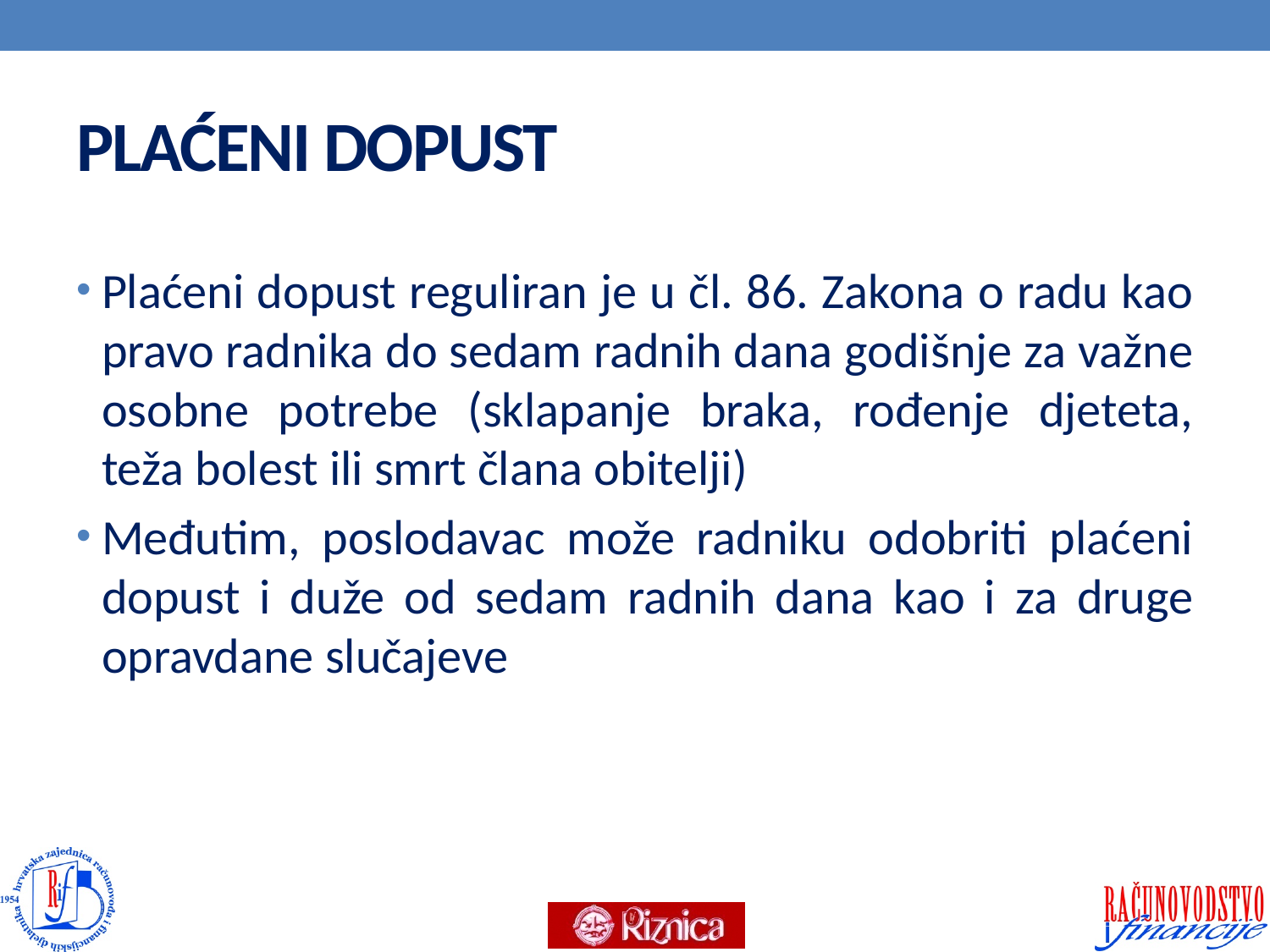

# PLAĆENI DOPUST
Plaćeni dopust reguliran je u čl. 86. Zakona o radu kao pravo radnika do sedam radnih dana godišnje za važne osobne potrebe (sklapanje braka, rođenje djeteta, teža bolest ili smrt člana obitelji)
Međutim, poslodavac može radniku odobriti plaćeni dopust i duže od sedam radnih dana kao i za druge opravdane slučajeve